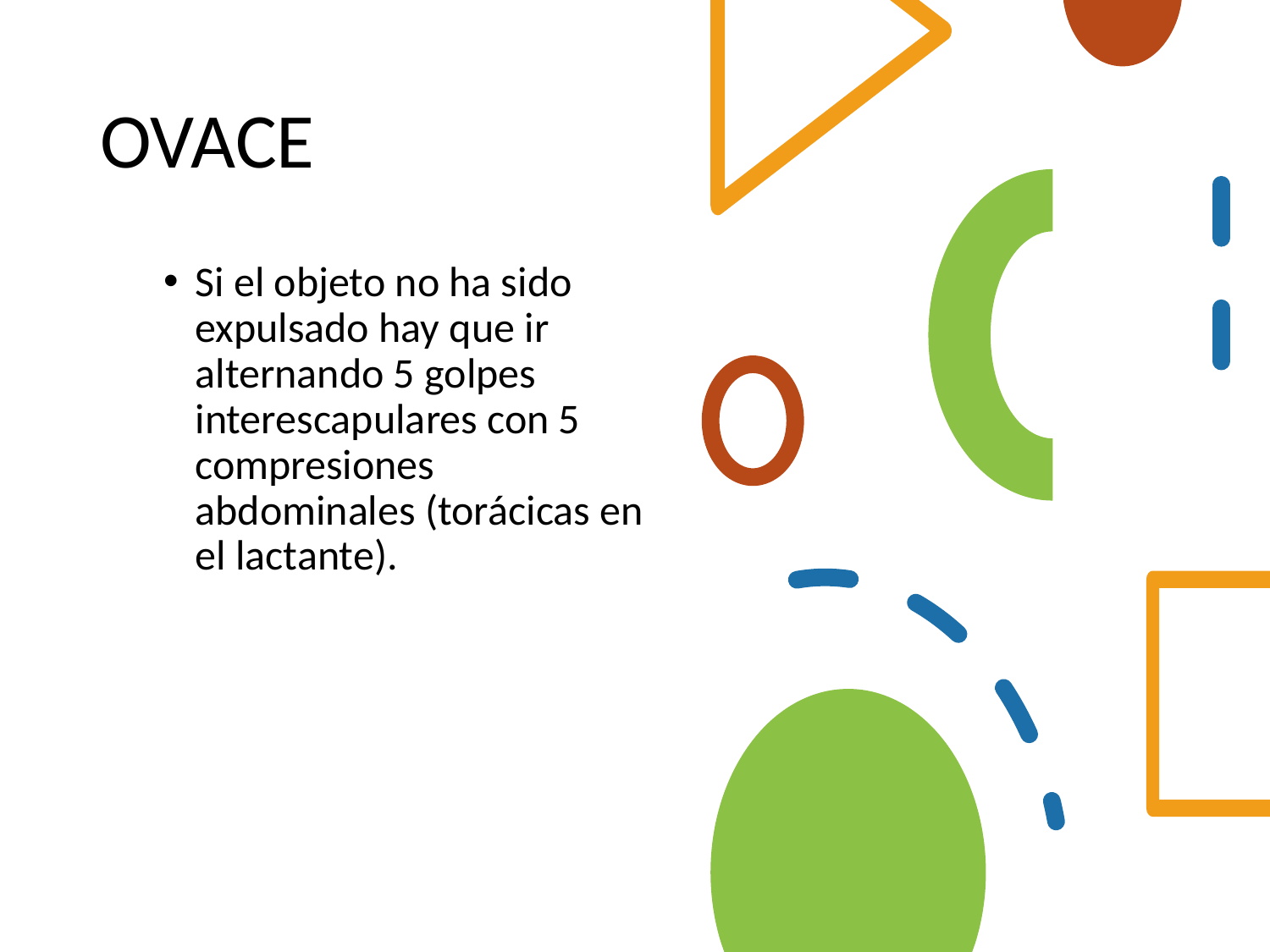

# OVACE

Si el objeto no ha sido expulsado hay que ir alternando 5 golpes interescapulares con 5 compresiones abdominales (torácicas en el lactante).